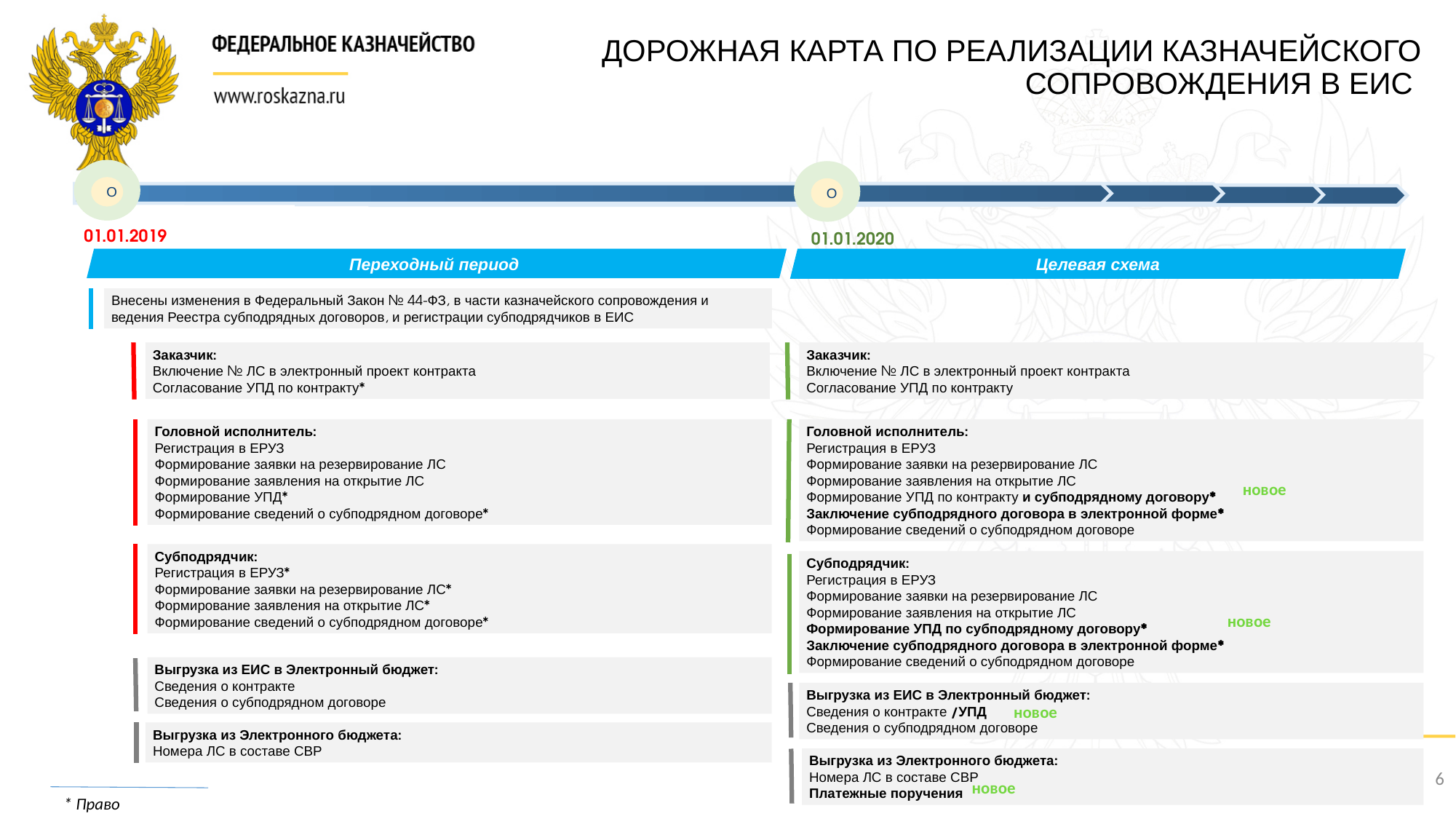

ДОРОЖНАЯ КАРТА ПО РЕАЛИЗАЦИИ КАЗНАЧЕЙСКОГО СОПРОВОЖДЕНИЯ В ЕИС

О

О

01.01.2019
01.01.2020
Переходный период
Целевая схема
Внесены изменения в Федеральный Закон № 44-ФЗ, в части казначейского сопровождения и ведения Реестра субподрядных договоров, и регистрации субподрядчиков в ЕИС
Заказчик:
Включение № ЛС в электронный проект контракта
Согласование УПД по контракту*
Заказчик:
Включение № ЛС в электронный проект контракта
Согласование УПД по контракту
Головной исполнитель:
Регистрация в ЕРУЗ
Формирование заявки на резервирование ЛС
Формирование заявления на открытие ЛС
Формирование УПД по контракту и субподрядному договору*
Заключение субподрядного договора в электронной форме*
Формирование сведений о субподрядном договоре
Головной исполнитель:
Регистрация в ЕРУЗ
Формирование заявки на резервирование ЛС
Формирование заявления на открытие ЛС
Формирование УПД*
Формирование сведений о субподрядном договоре*
новое
Субподрядчик:
Регистрация в ЕРУЗ*
Формирование заявки на резервирование ЛС*
Формирование заявления на открытие ЛС*
Формирование сведений о субподрядном договоре*
Субподрядчик:
Регистрация в ЕРУЗ
Формирование заявки на резервирование ЛС
Формирование заявления на открытие ЛС
Формирование УПД по субподрядному договору*
Заключение субподрядного договора в электронной форме*
Формирование сведений о субподрядном договоре
новое
Выгрузка из ЕИС в Электронный бюджет:
Сведения о контракте
Сведения о субподрядном договоре
Выгрузка из ЕИС в Электронный бюджет:
Сведения о контракте /УПД
Сведения о субподрядном договоре
новое
Выгрузка из Электронного бюджета:
Номера ЛС в составе СВР
Выгрузка из Электронного бюджета:
Номера ЛС в составе СВР
Платежные поручения
6
новое
* Право